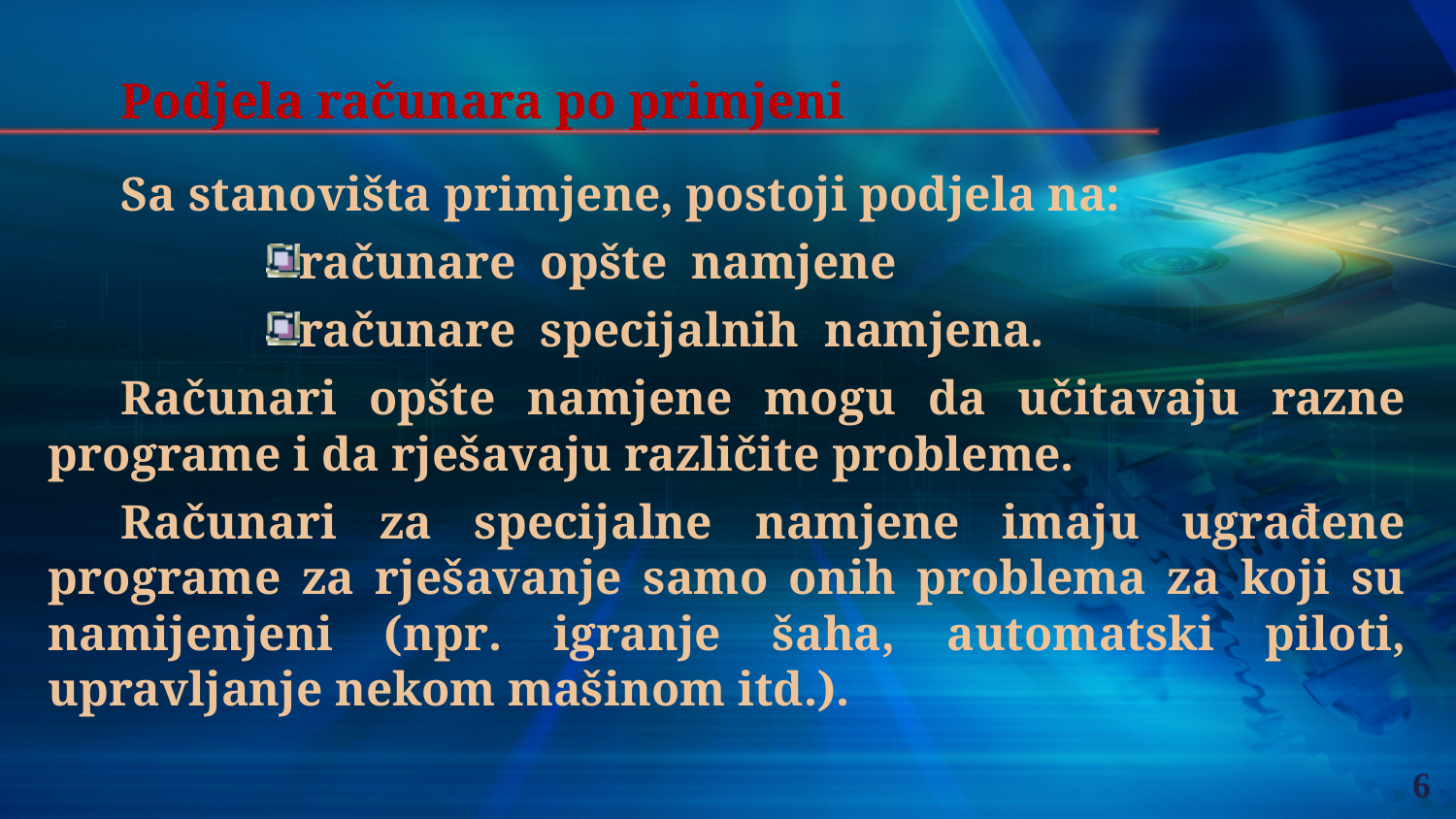

Podjela računara po primjeni
Sa stanovišta primjene, postoji podjela na:
računare  opšte  namjene
računare  specijalnih  namjena.
Računari opšte namjene mogu da učitavaju razne programe i da rješavaju različite probleme.
Računari za specijalne namjene imaju ugrađene programe za rješavanje samo onih problema za koji su namijenjeni (npr. igranje šaha, automatski piloti, upravljanje nekom mašinom itd.).
6